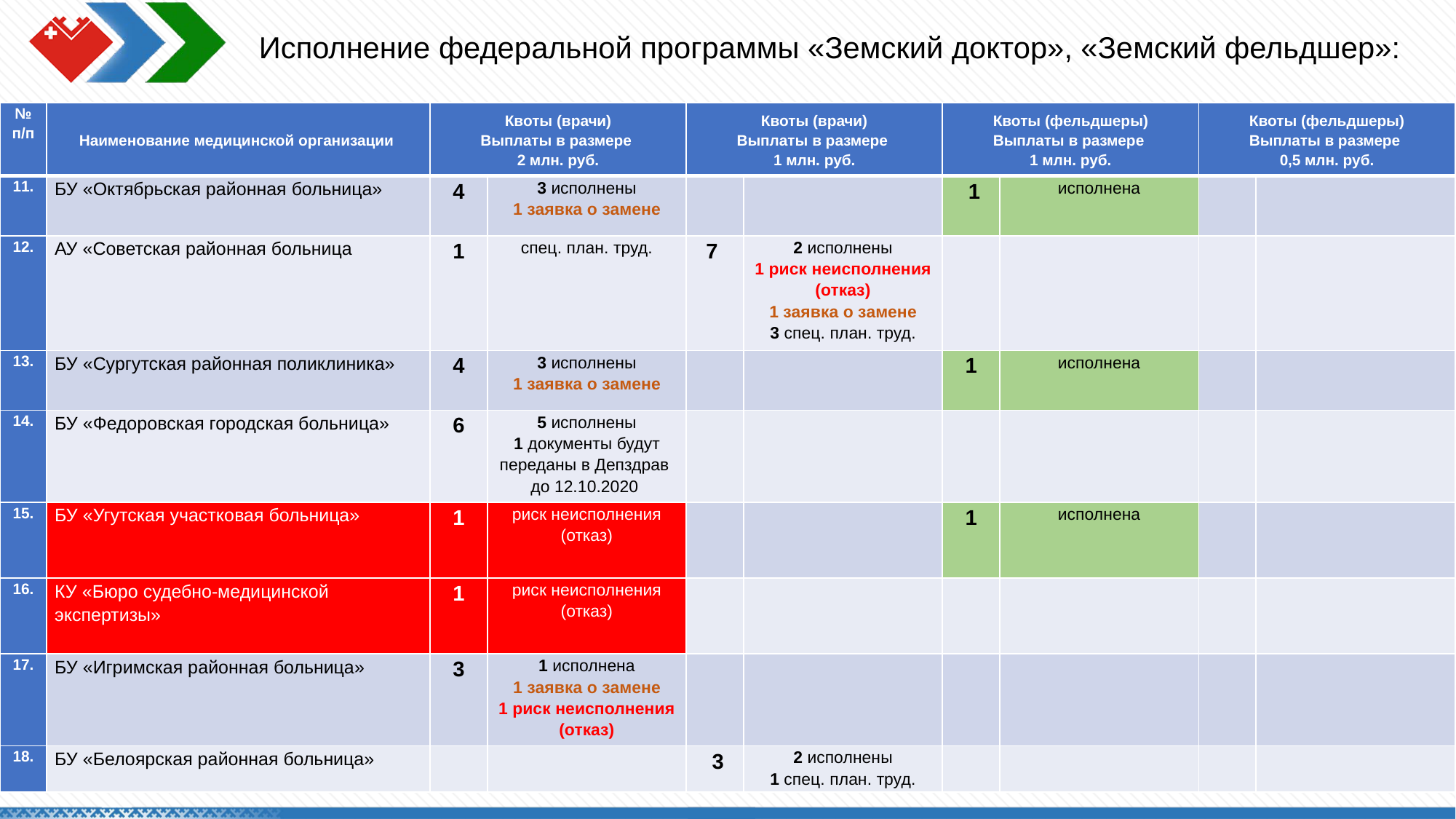

Исполнение федеральной программы «Земский доктор», «Земский фельдшер»:
| № п/п | Наименование медицинской организации | Квоты (врачи) Выплаты в размере 2 млн. руб. |  | Квоты (врачи) Выплаты в размере 1 млн. руб. |  | Квоты (фельдшеры) Выплаты в размере 1 млн. руб. |  | Квоты (фельдшеры) Выплаты в размере 0,5 млн. руб. |  |
| --- | --- | --- | --- | --- | --- | --- | --- | --- | --- |
| 11. | БУ «Октябрьская районная больница» | 4 | 3 исполнены 1 заявка о замене |  |  | 1 | исполнена |  |  |
| 12. | АУ «Советская районная больница | 1 | спец. план. труд. | 7 | 2 исполнены 1 риск неисполнения (отказ) 1 заявка о замене 3 спец. план. труд. |  |  |  |  |
| 13. | БУ «Сургутская районная поликлиника» | 4 | 3 исполнены 1 заявка о замене |  |  | 1 | исполнена |  |  |
| 14. | БУ «Федоровская городская больница» | 6 | 5 исполнены 1 документы будут переданы в Депздрав до 12.10.2020 |  |  |  |  |  |  |
| 15. | БУ «Угутская участковая больница» | 1 | риск неисполнения (отказ) |  |  | 1 | исполнена |  |  |
| 16. | КУ «Бюро судебно-медицинской экспертизы» | 1 | риск неисполнения (отказ) |  |  |  |  |  |  |
| 17. | БУ «Игримская районная больница» | 3 | 1 исполнена 1 заявка о замене 1 риск неисполнения (отказ) |  |  |  |  |  |  |
| 18. | БУ «Белоярская районная больница» |  |  | 3 | 2 исполнены 1 спец. план. труд. |  |  |  |  |